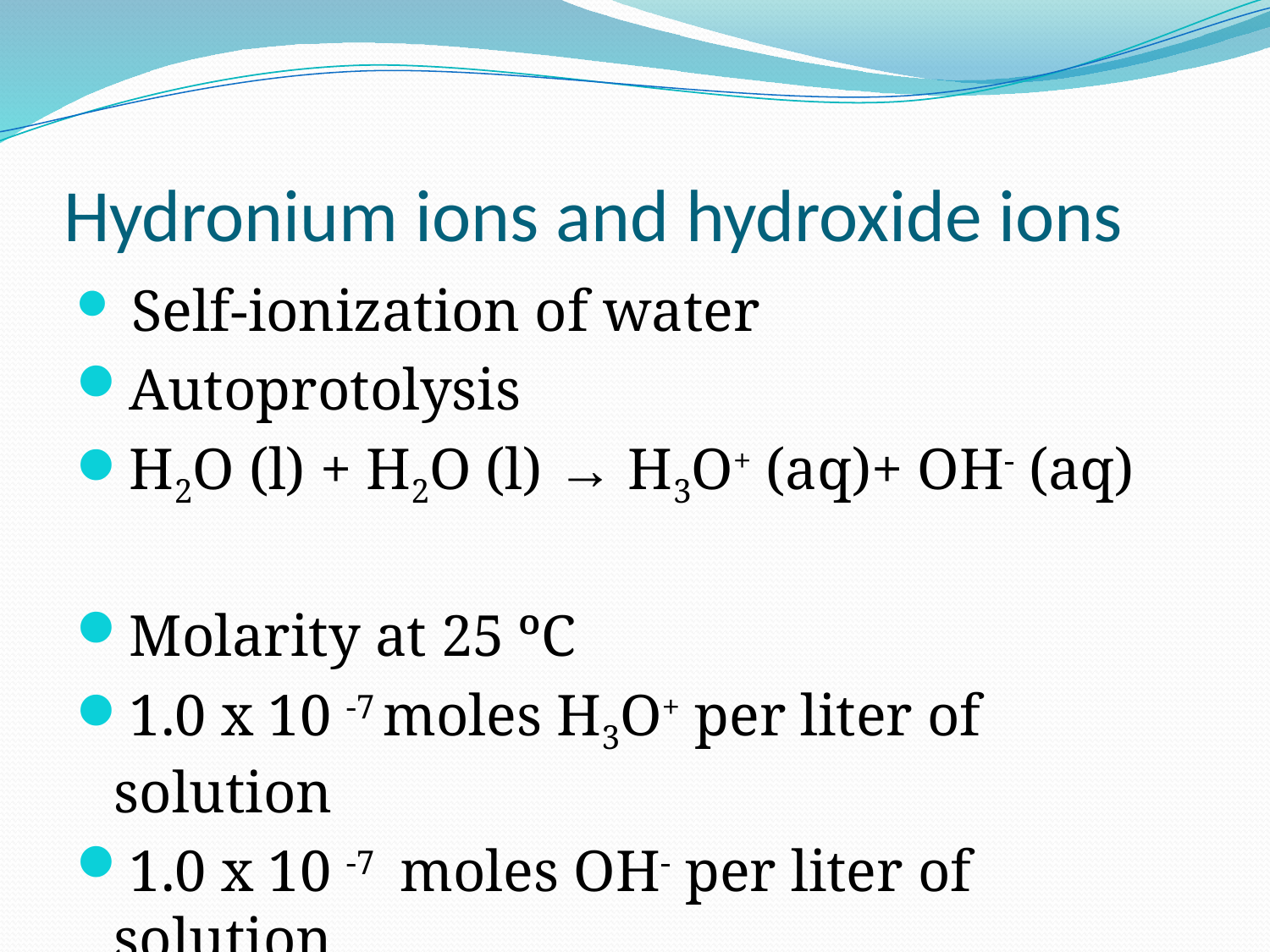

# Hydronium ions and hydroxide ions
 Self-ionization of water
Autoprotolysis
H2O (l) + H2O (l) → H3O+ (aq)+ OH- (aq)

Molarity at 25 ºC
1.0 x 10 -7 moles H3O+ per liter of solution
1.0 x 10 -7   moles OH- per liter of solution